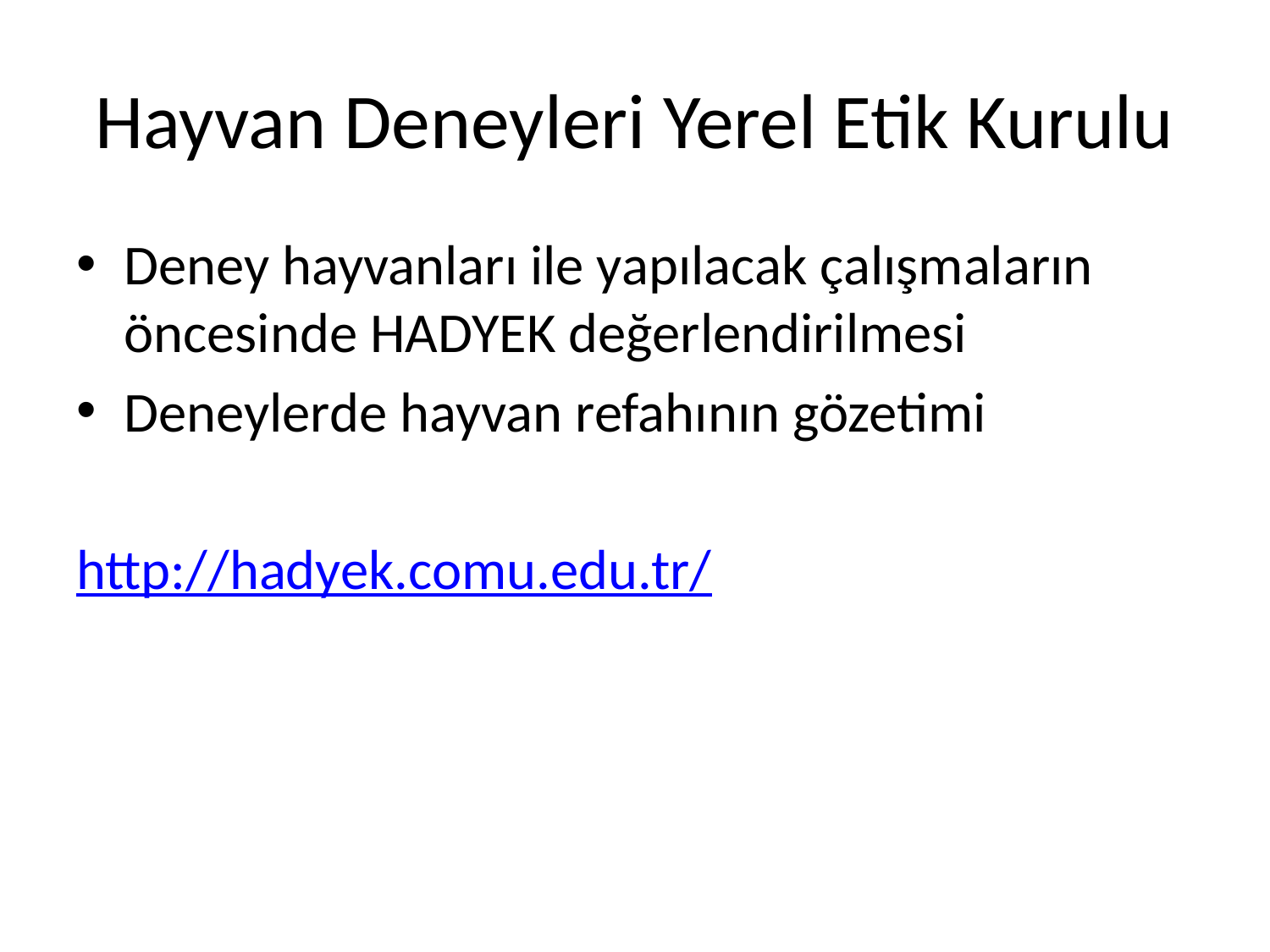

# Hayvan Deneyleri Yerel Etik Kurulu
Deney hayvanları ile yapılacak çalışmaların öncesinde HADYEK değerlendirilmesi
Deneylerde hayvan refahının gözetimi

http://hadyek.comu.edu.tr/